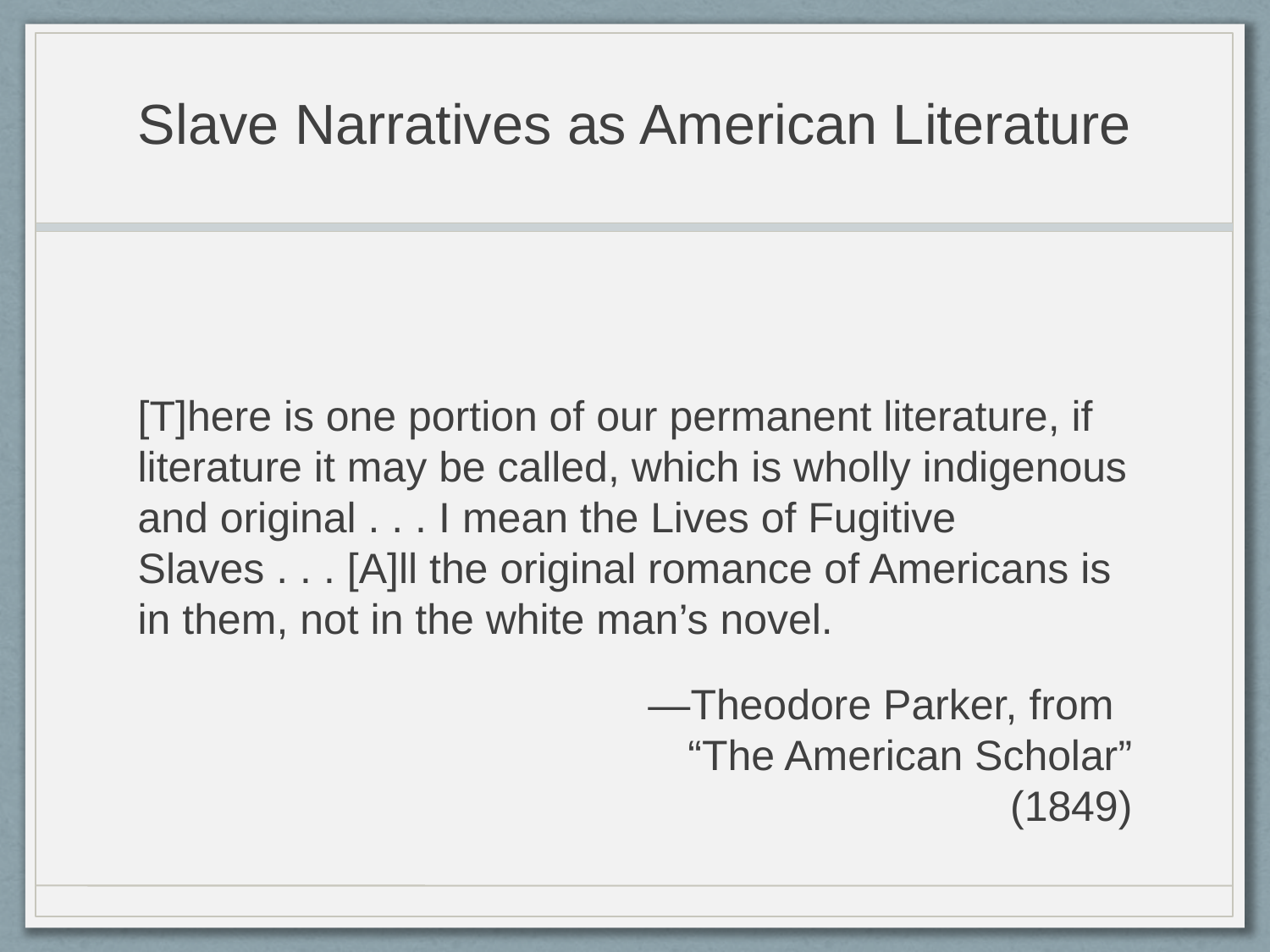

# Slave Narratives as American Literature

[T]here is one portion of our permanent literature, if literature it may be called, which is wholly indigenous and original . . . I mean the Lives of Fugitive Slaves . . . [A]ll the original romance of Americans is in them, not in the white man’s novel.
   			  —Theodore Parker, from 				     “The American Scholar” (1849)